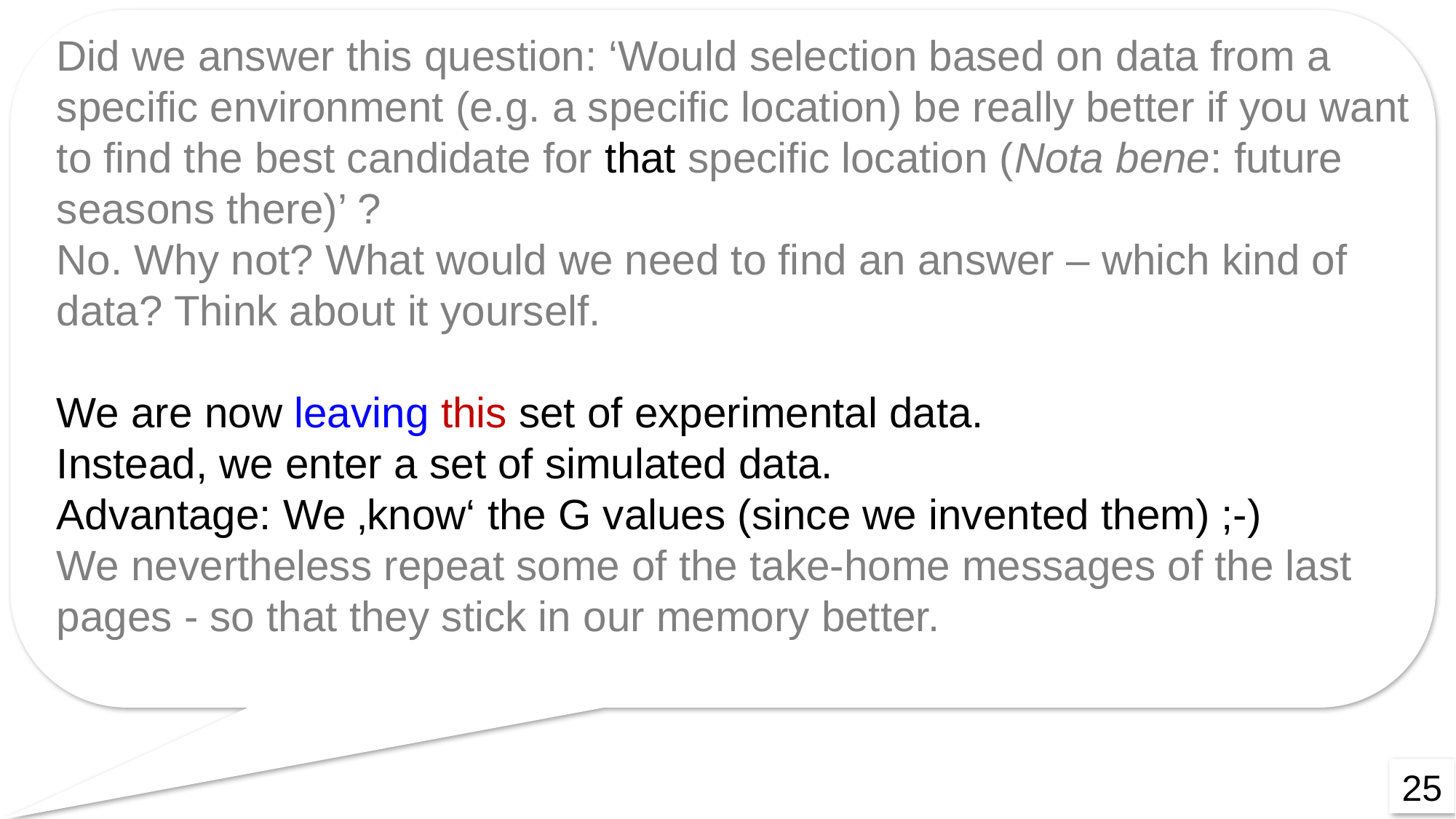

Did we answer this question: ‘Would selection based on data from a specific environment (e.g. a specific location) be really better if you want to find the best candidate for that specific location (Nota bene: future seasons there)’ ?
No. Why not? What would we need to find an answer – which kind of data? Think about it yourself.

We are now leaving this set of experimental data.
Instead, we enter a set of simulated data.
Advantage: We ‚know‘ the G values (since we invented them) ;-)
We nevertheless repeat some of the take-home messages of the last pages - so that they stick in our memory better.

25